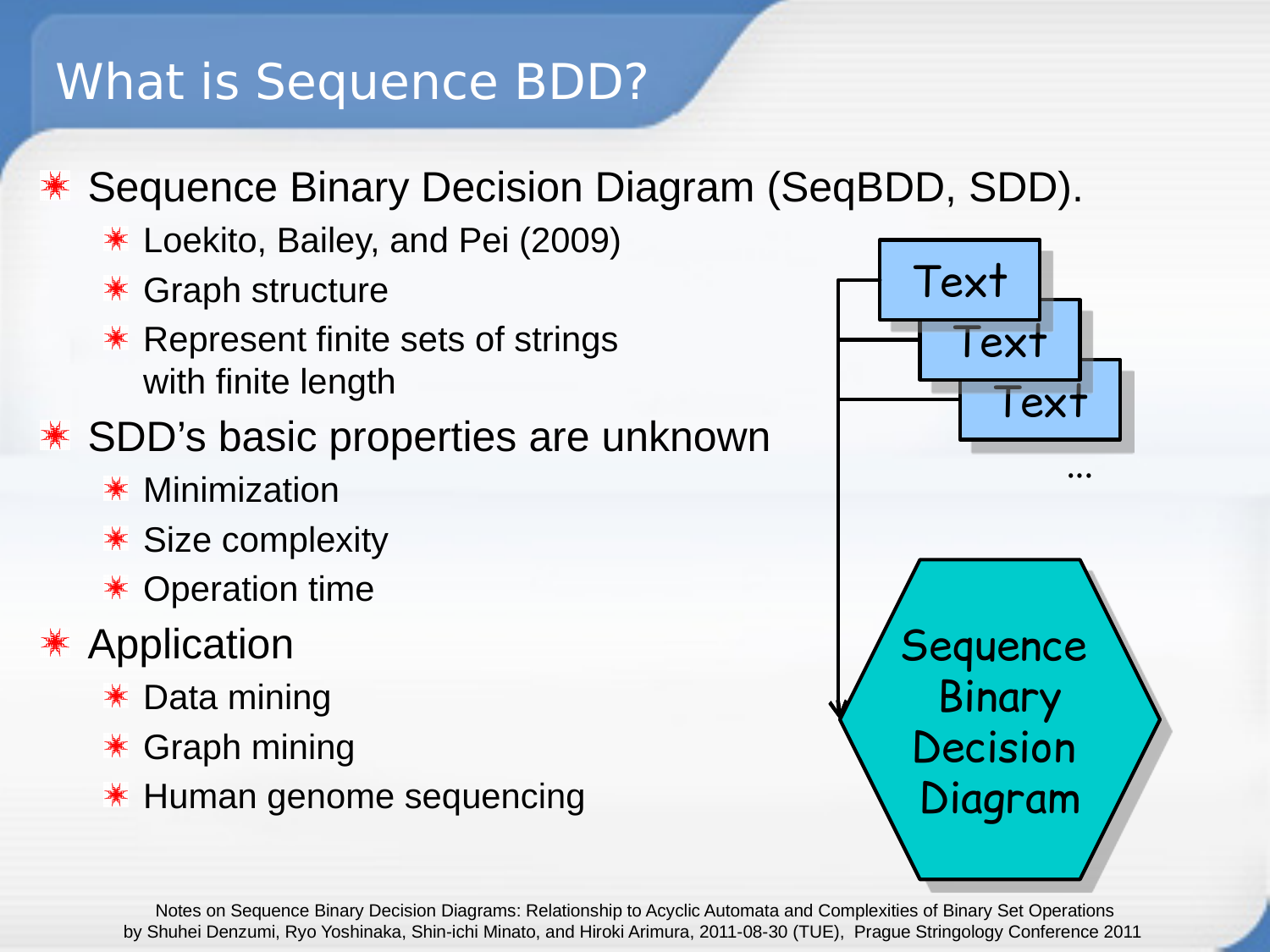

# What is Sequence BDD?
Sequence Binary Decision Diagram (SeqBDD, SDD).
Loekito, Bailey, and Pei (2009)
Graph structure
Represent finite sets of strings
with finite length
SDD’s basic properties are unknown
Minimization
Size complexity
Operation time
Application
Data mining
Graph mining
Human genome sequencing

Text
Text
Text
…
Sequence
Binary
Decision
Diagram
Notes on Sequence Binary Decision Diagrams: Relationship to Acyclic Automata and Complexities of Binary Set Operations
by Shuhei Denzumi, Ryo Yoshinaka, Shin-ichi Minato, and Hiroki Arimura, 2011-08-30 (TUE),  Prague Stringology Conference 2011